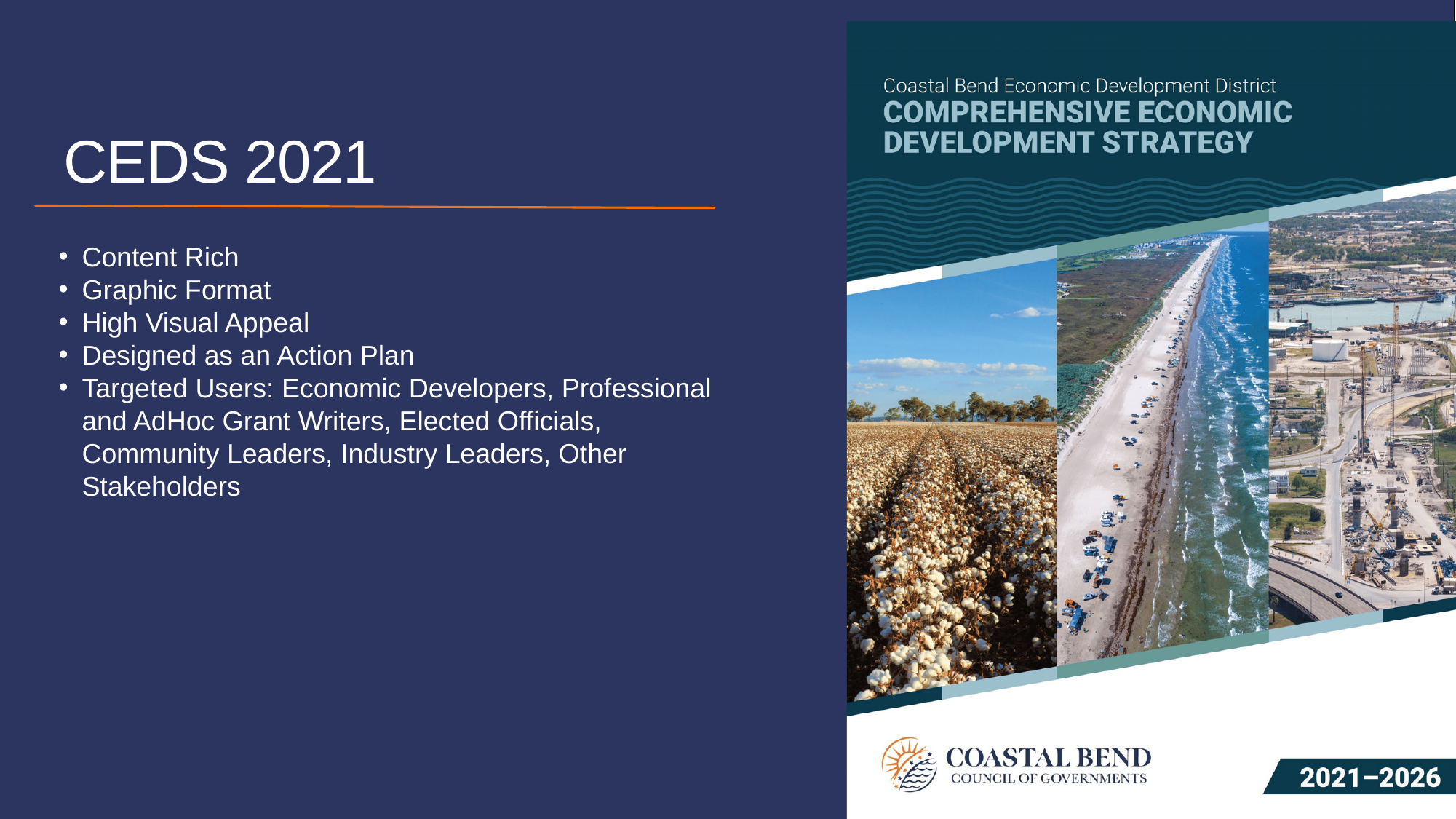

CEDS 2021

Content Rich
Graphic Format
High Visual Appeal
Designed as an Action Plan
Targeted Users: Economic Developers, Professional and AdHoc Grant Writers, Elected Officials, Community Leaders, Industry Leaders, Other Stakeholders